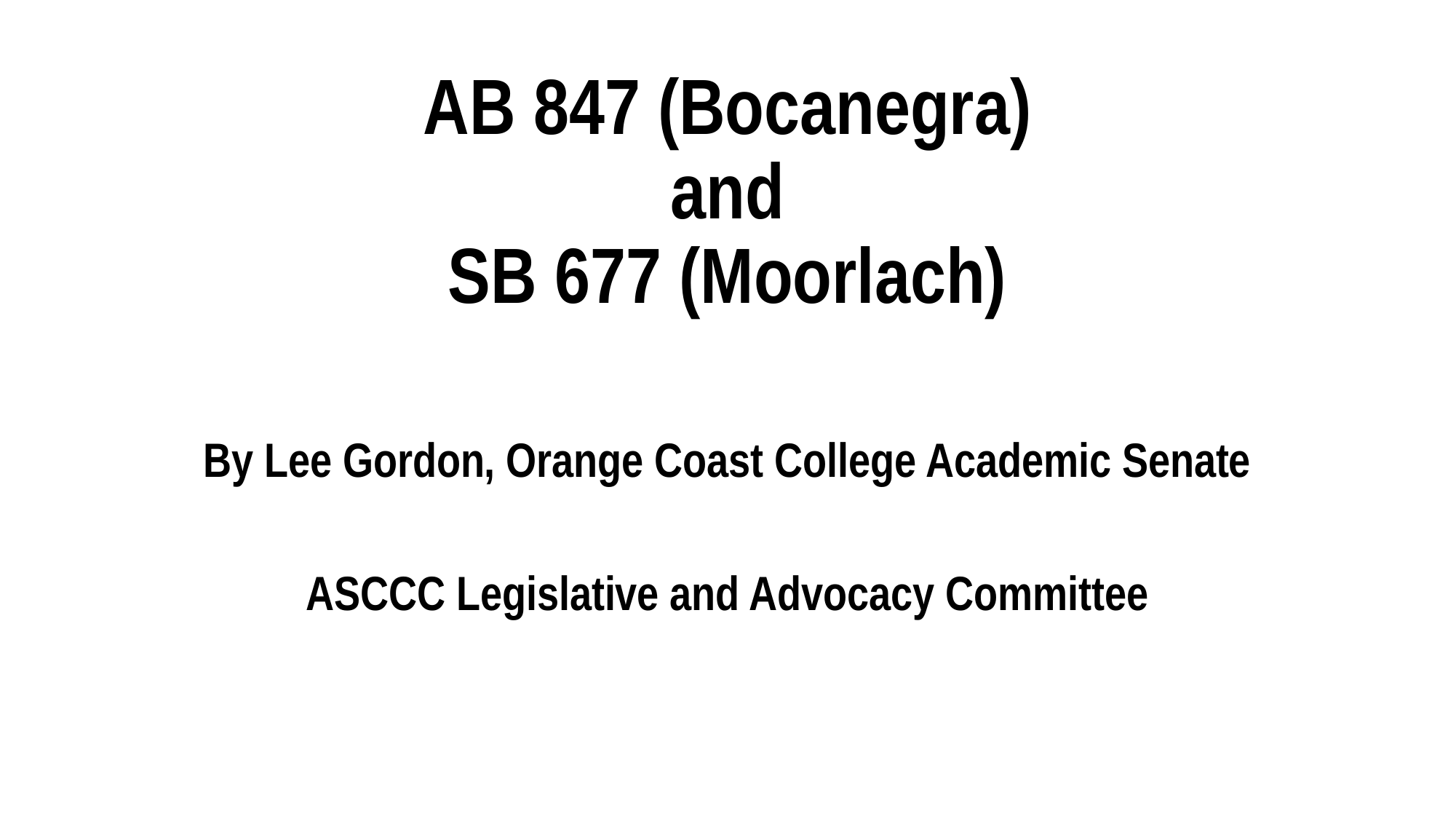

# AB 847 (Bocanegra) and SB 677 (Moorlach)
By Lee Gordon, Orange Coast College Academic Senate

ASCCC Legislative and Advocacy Committee